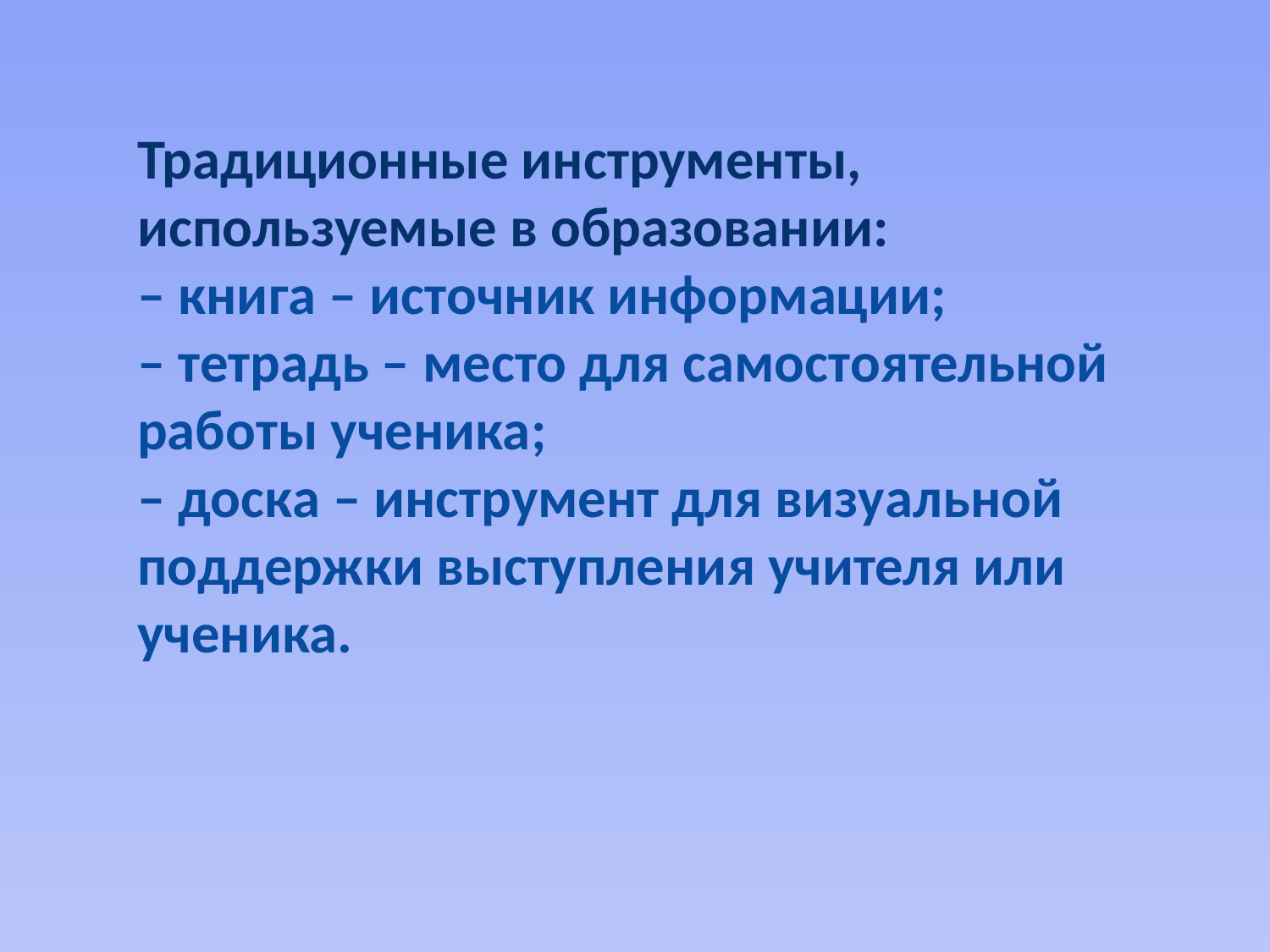

Традиционные инструменты, используемые в образовании:
– книга – источник информации;
– тетрадь – место для самостоятельной работы ученика;
– доска – инструмент для визуальной поддержки выступления учителя или ученика.